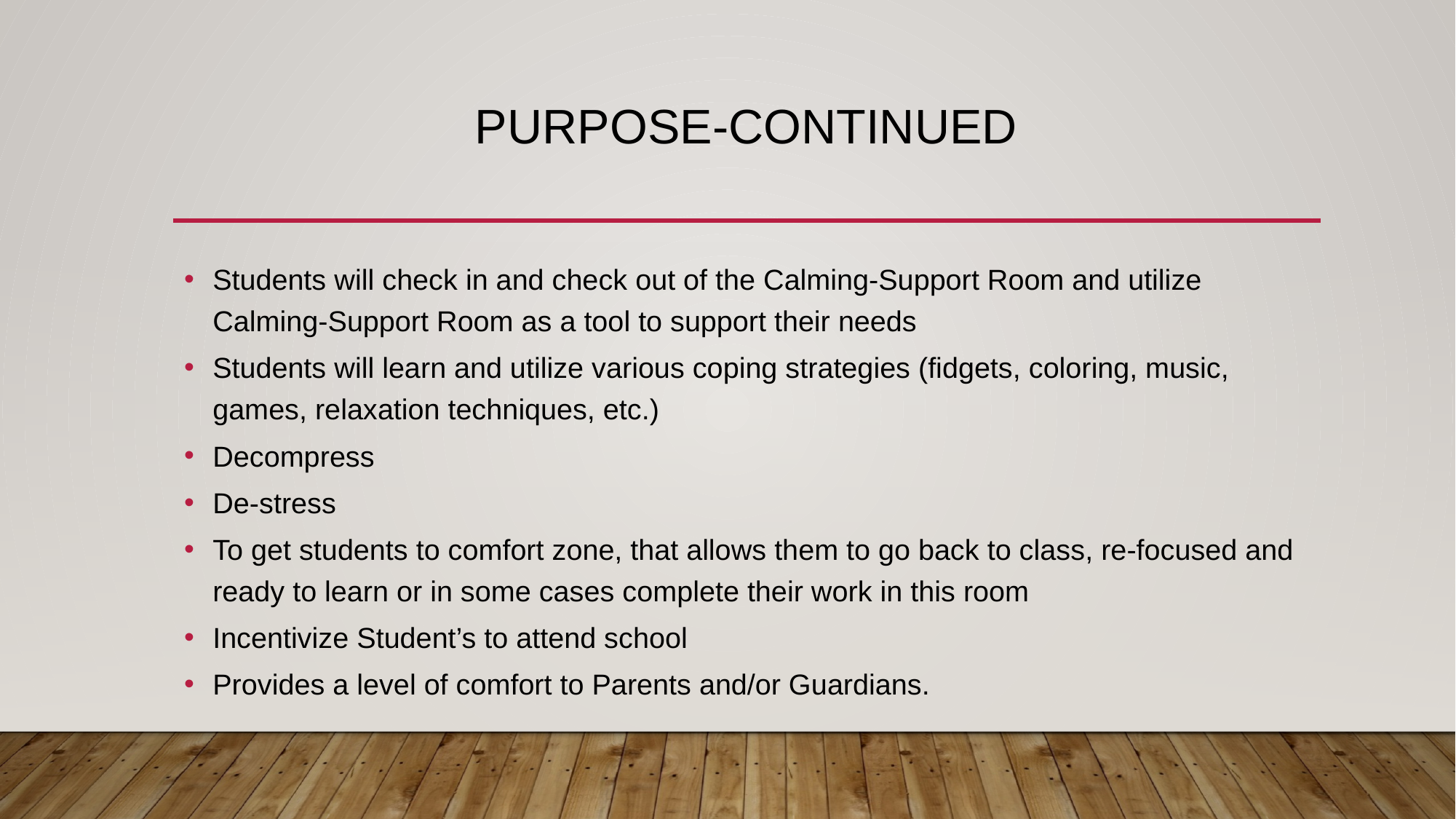

# Purpose-Continued

Students will check in and check out of the Calming-Support Room and utilize Calming-Support Room as a tool to support their needs
Students will learn and utilize various coping strategies (fidgets, coloring, music, games, relaxation techniques, etc.)
Decompress
De-stress
To get students to comfort zone, that allows them to go back to class, re-focused and ready to learn or in some cases complete their work in this room
Incentivize Student’s to attend school
Provides a level of comfort to Parents and/or Guardians.